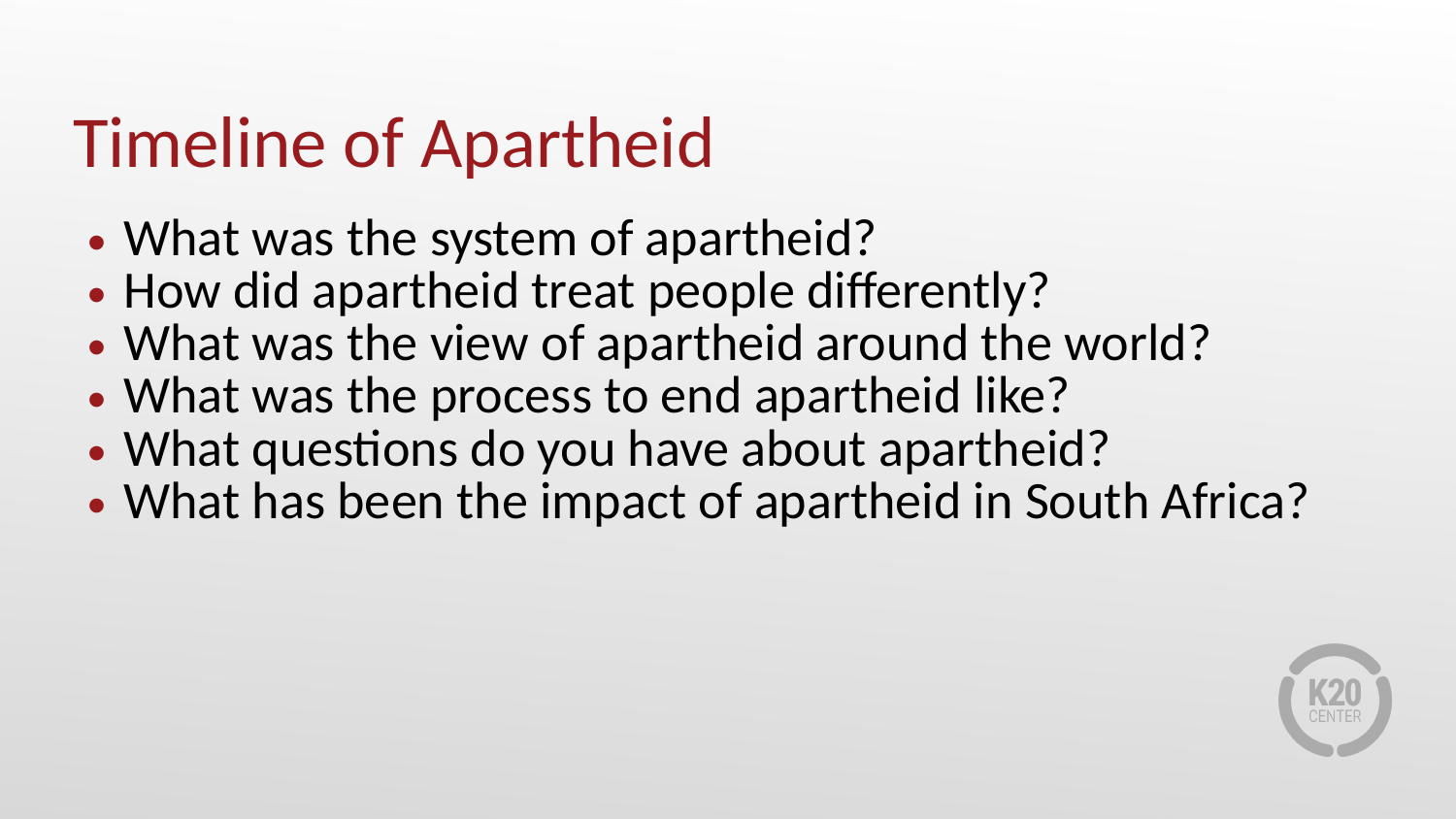

# Timeline of Apartheid
What was the system of apartheid?
How did apartheid treat people differently?
What was the view of apartheid around the world?
What was the process to end apartheid like?
What questions do you have about apartheid?
What has been the impact of apartheid in South Africa?